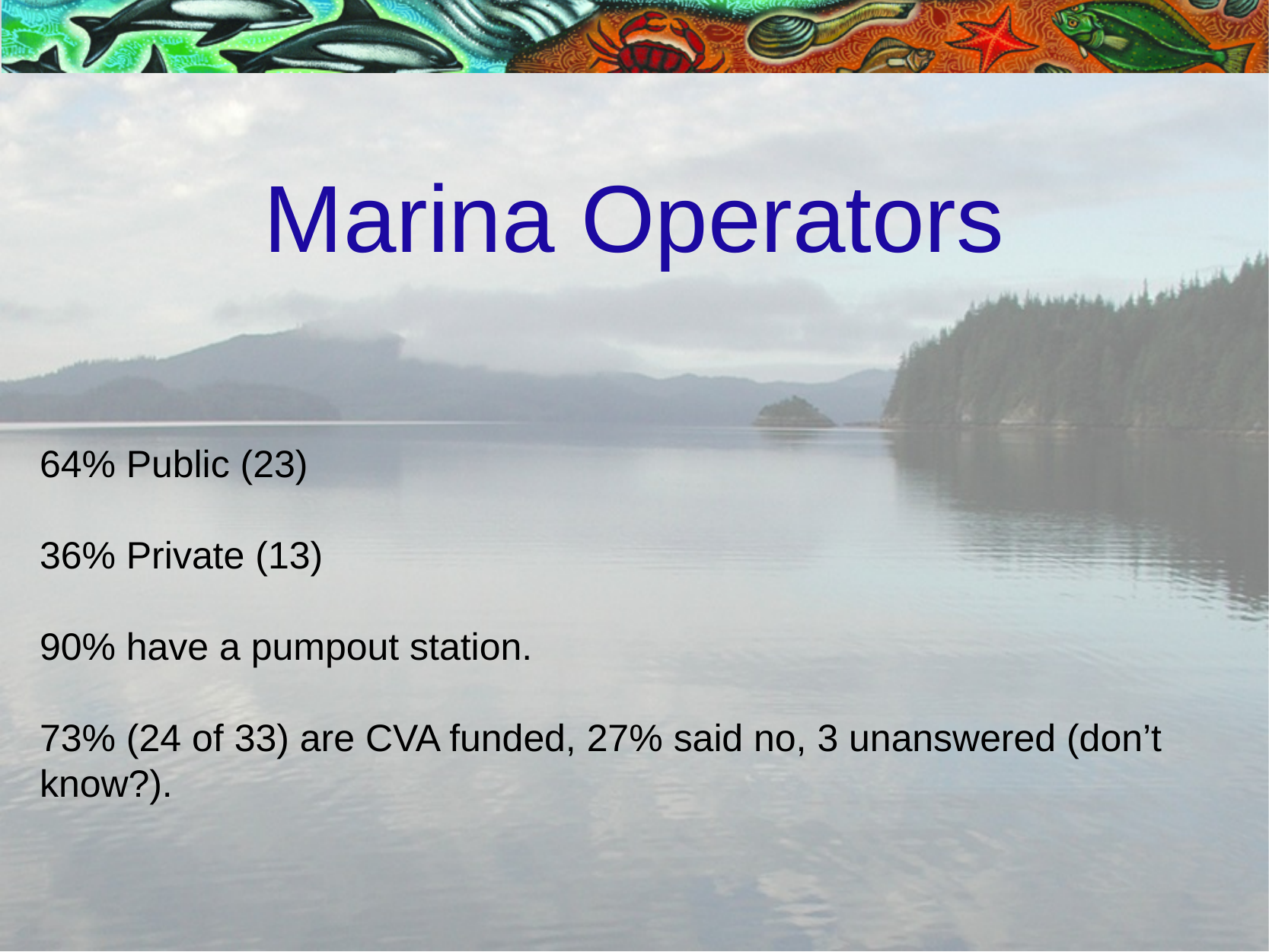

# Marina Operators

64% Public (23)

36% Private (13)

90% have a pumpout station.

73% (24 of 33) are CVA funded, 27% said no, 3 unanswered (don’t know?).